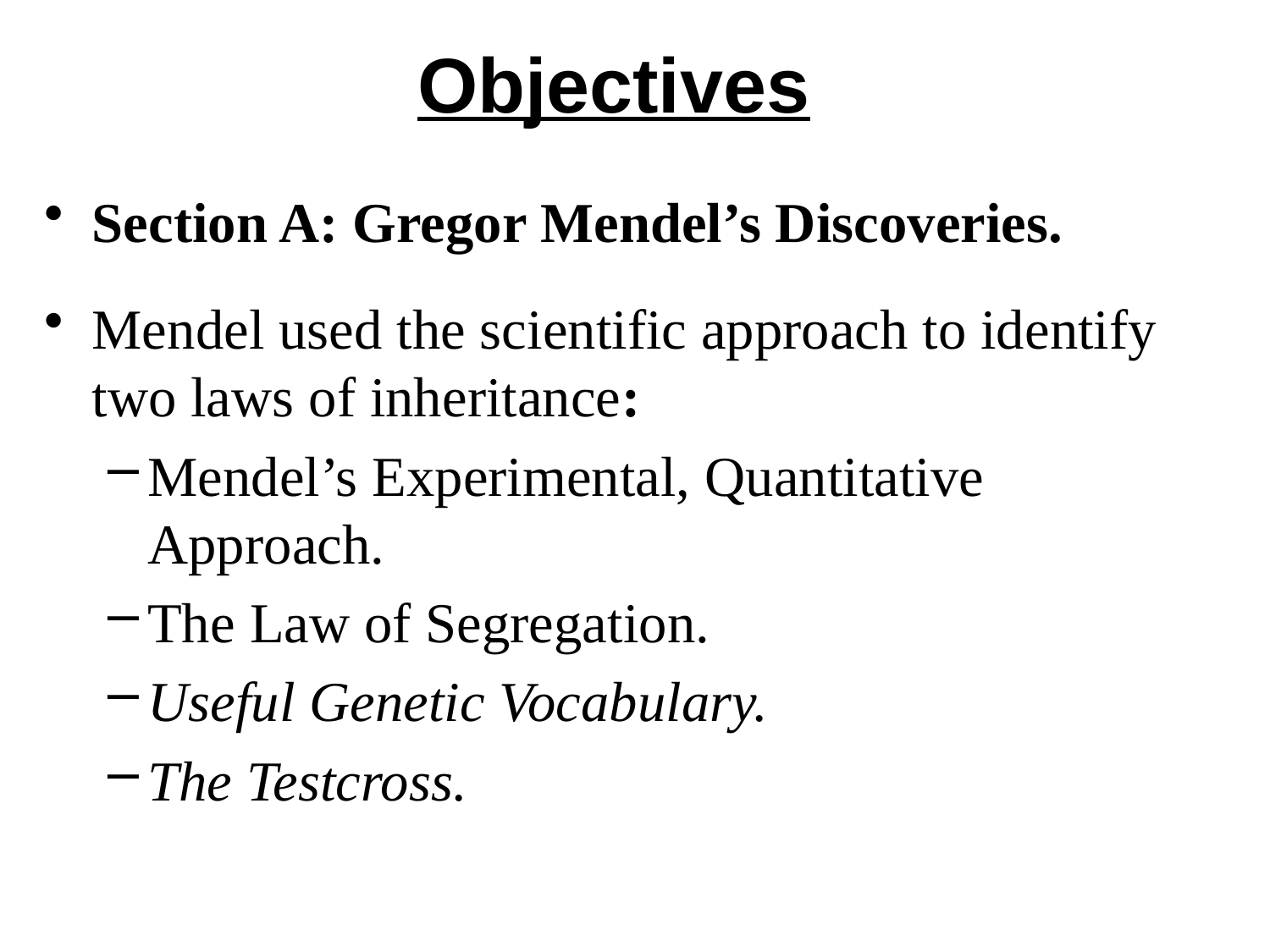

# Objectives
Section A: Gregor Mendel’s Discoveries.
Mendel used the scientific approach to identify two laws of inheritance:
Mendel’s Experimental, Quantitative Approach.
The Law of Segregation.
Useful Genetic Vocabulary.
The Testcross.

2